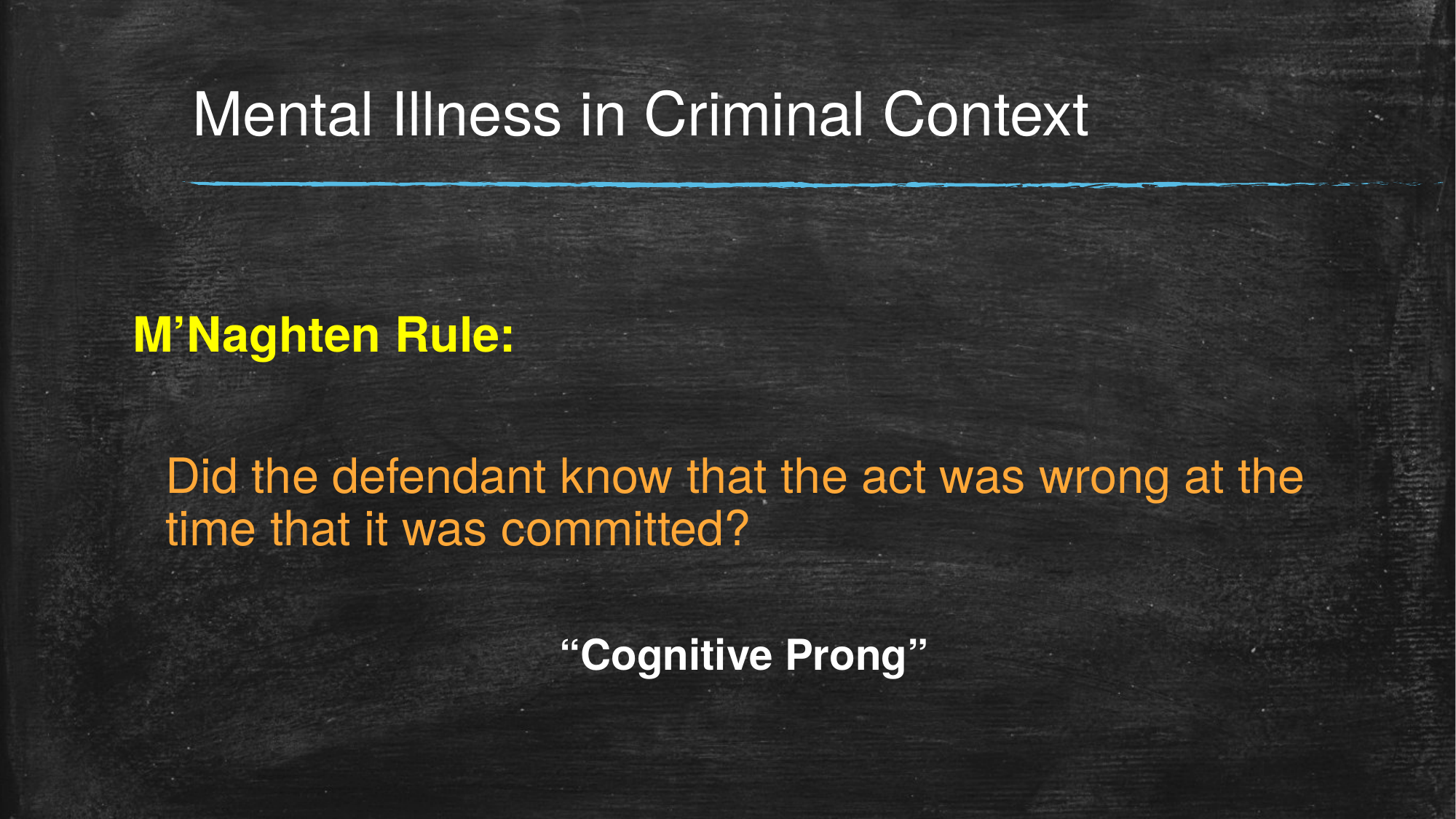

# Mental Illness in Criminal Context

M’Naghten Rule:

Did the defendant know that the act was wrong at the time that it was committed?

“Cognitive Prong”